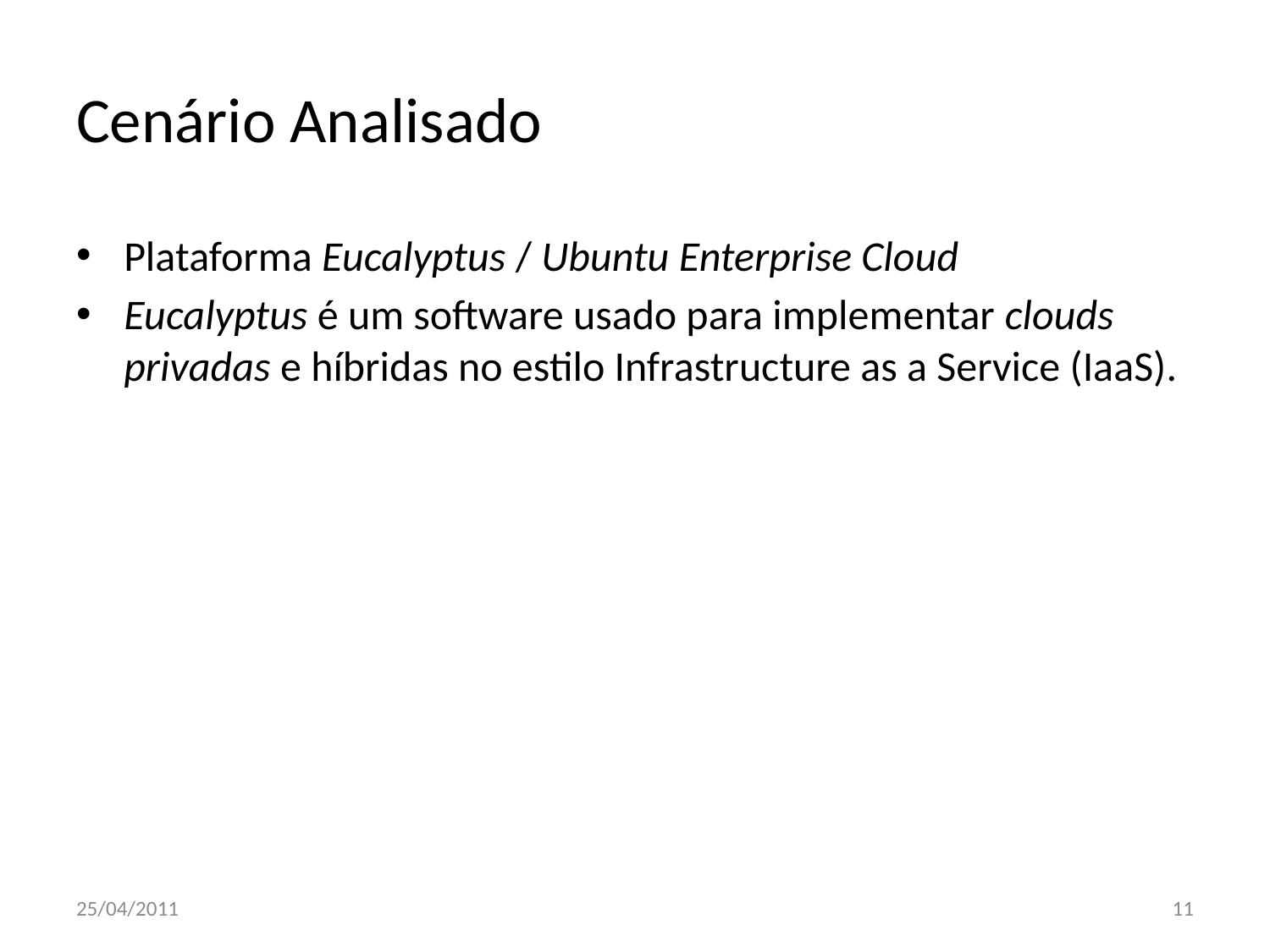

# Cenário Analisado
Plataforma Eucalyptus / Ubuntu Enterprise Cloud
Eucalyptus é um software usado para implementar clouds privadas e híbridas no estilo Infrastructure as a Service (IaaS).

25/04/2011
11